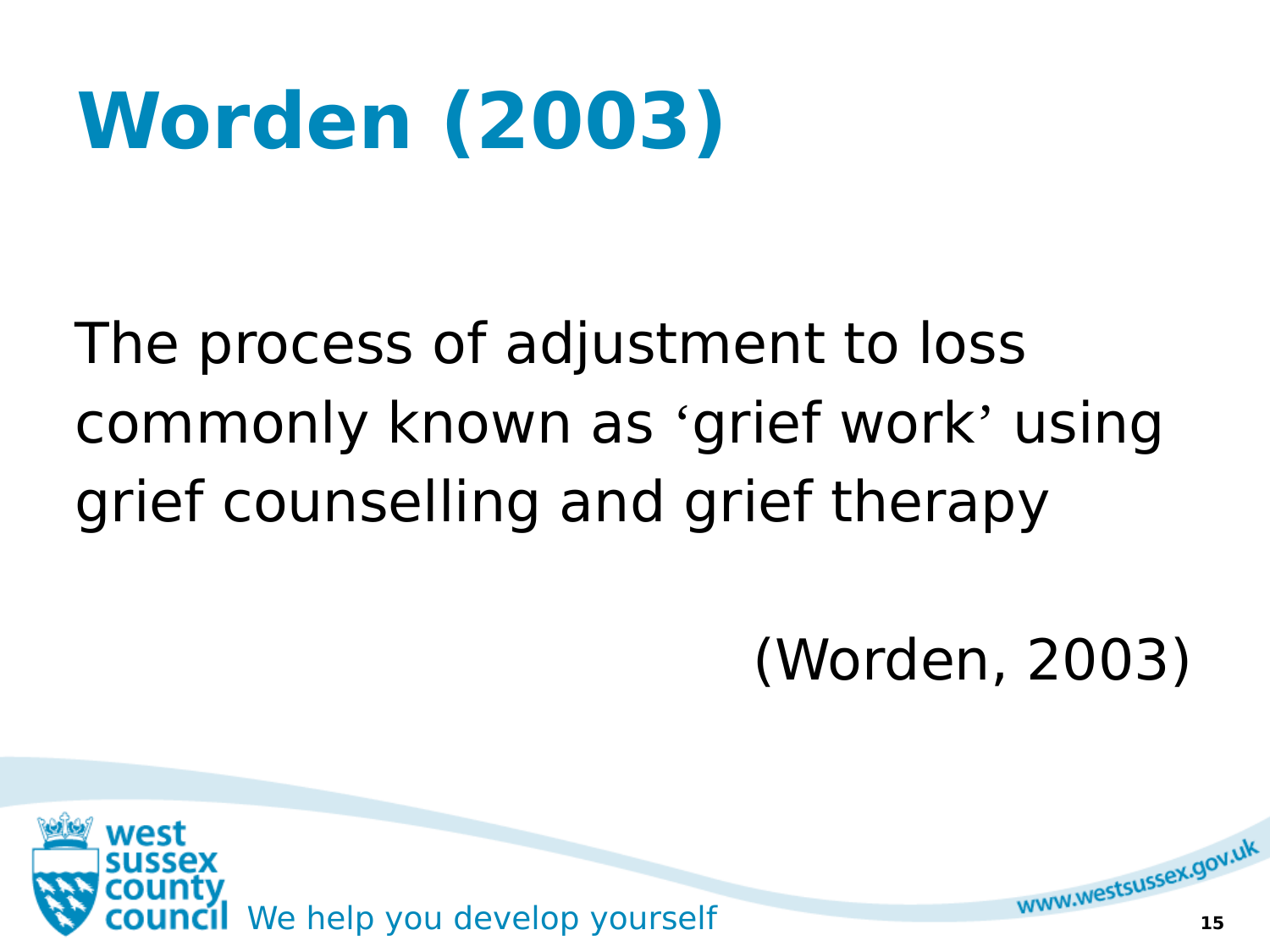

# Worden (2003)

The process of adjustment to loss
commonly known as ‘grief work’ using
grief counselling and grief therapy

(Worden, 2003)

15